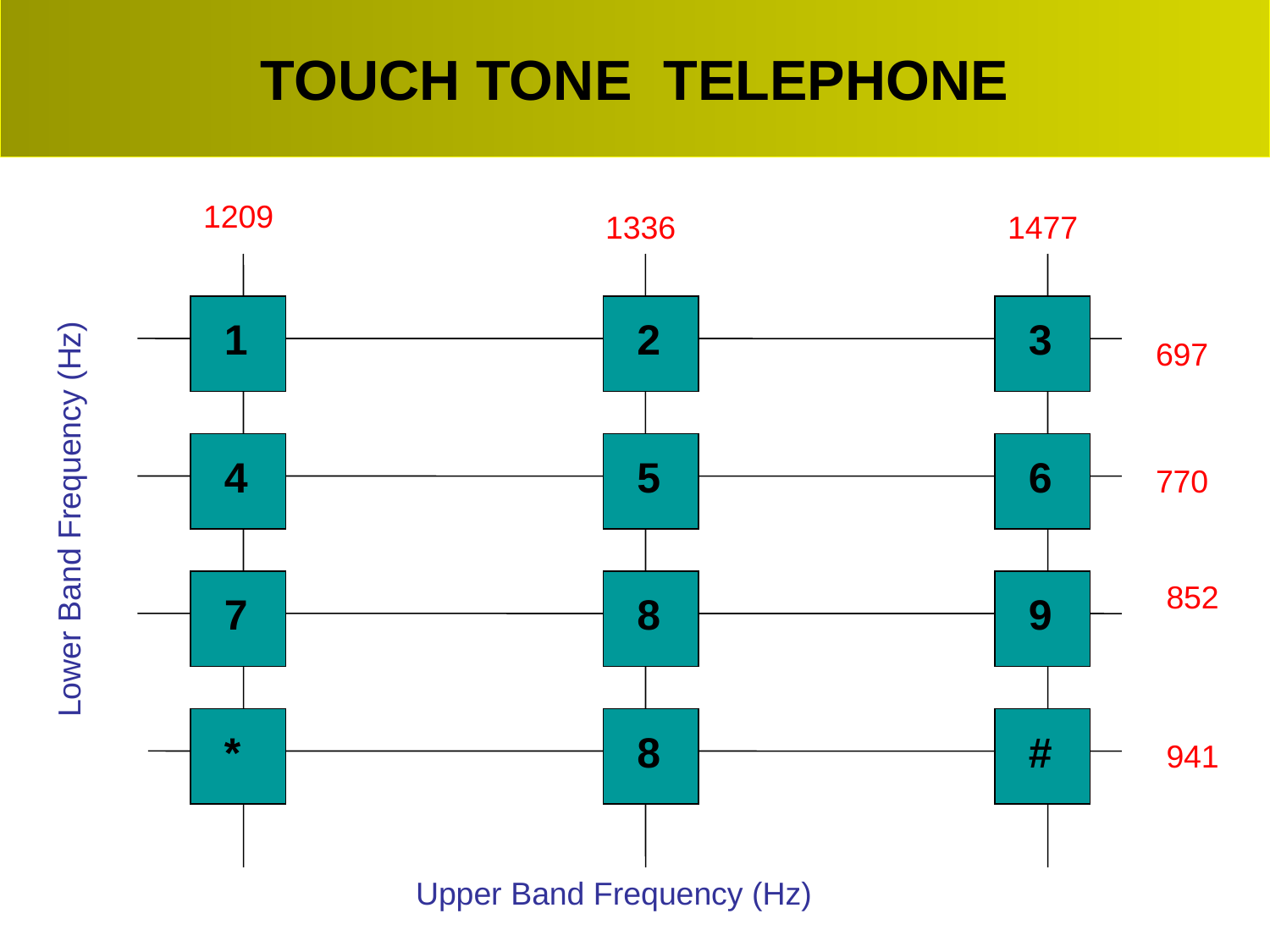

# TOUCH TONE  TELEPHONE
1209
1336
1477

1

2

3
697

4

5

6
770
Lower Band Frequency (Hz)

7

8

9
852

*

8

#
941

Upper Band Frequency (Hz)